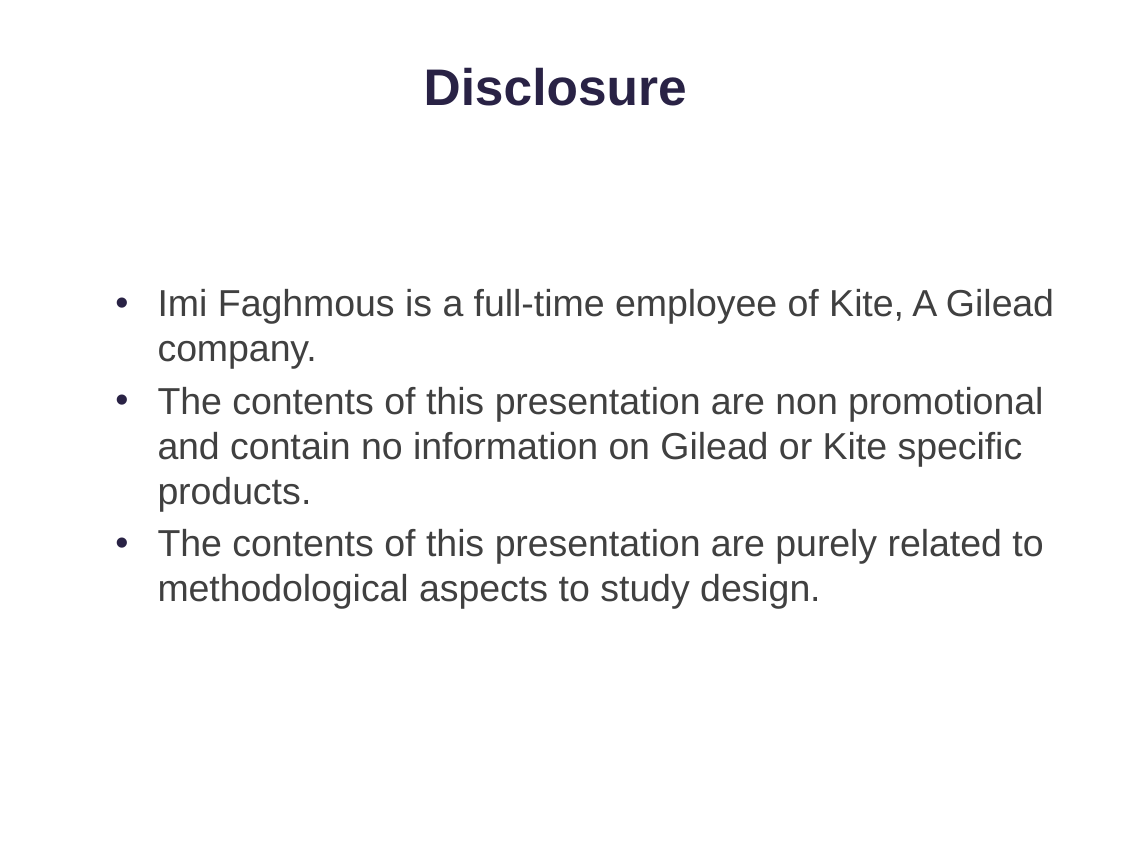

# Disclosure
Imi Faghmous is a full-time employee of Kite, A Gilead company.
The contents of this presentation are non promotional and contain no information on Gilead or Kite specific products.
The contents of this presentation are purely related to methodological aspects to study design.